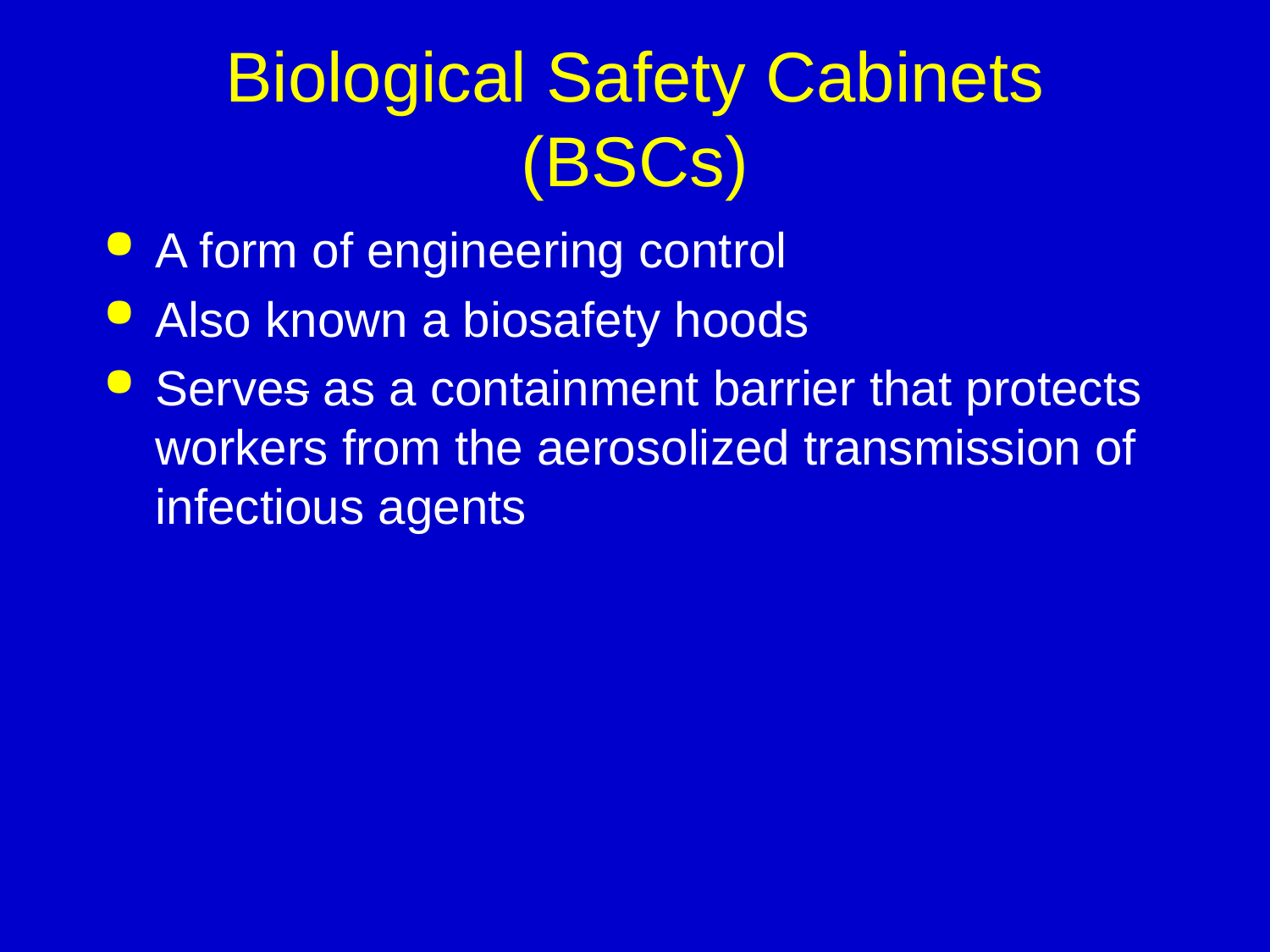

# Biological Safety Cabinets (BSCs)
A form of engineering control
Also known a biosafety hoods
Serves as a containment barrier that protects workers from the aerosolized transmission of infectious agents